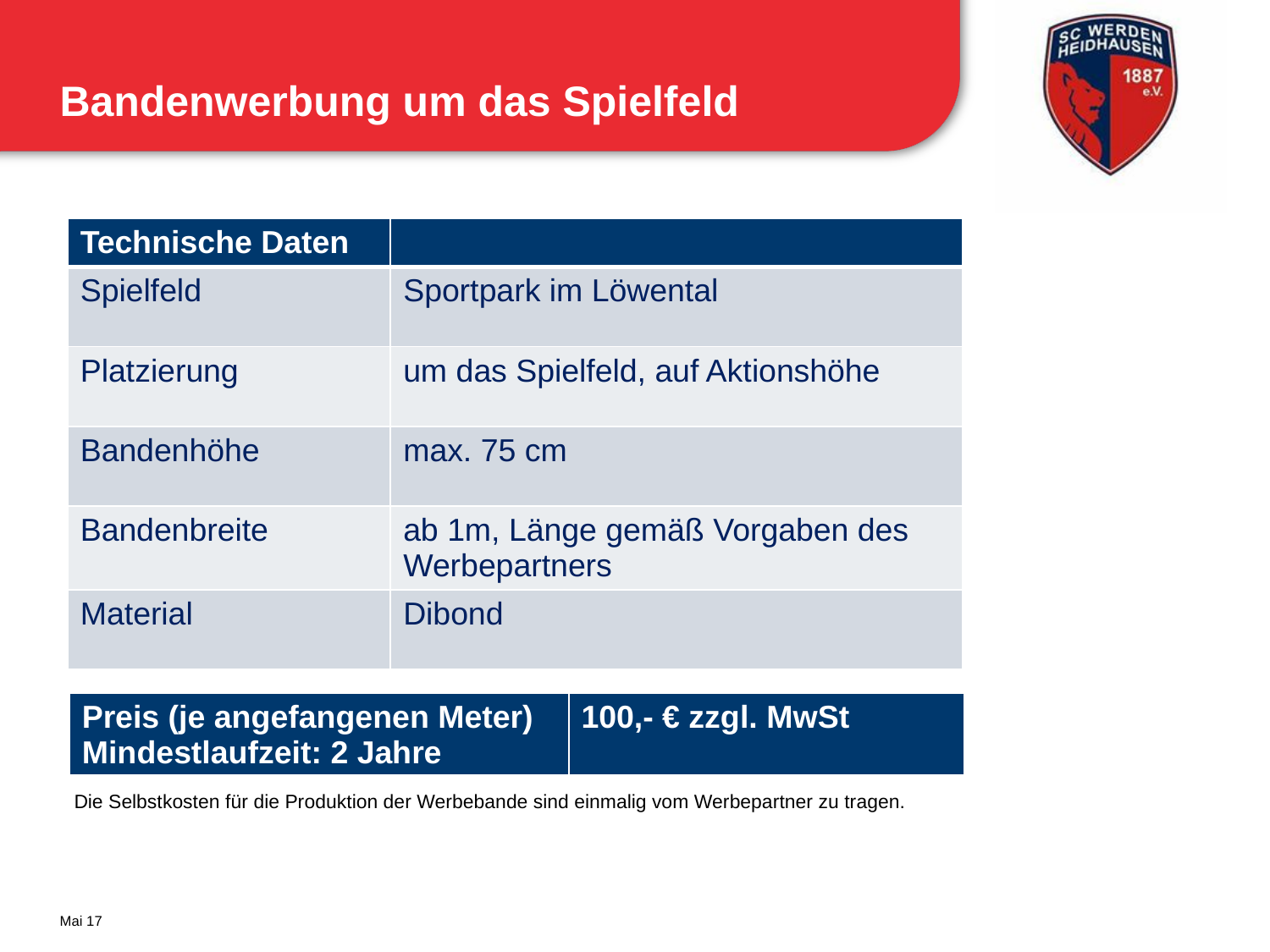

# Bandenwerbung um das Spielfeld
| Technische Daten |  |
| --- | --- |
| Spielfeld | Sportpark im Löwental |
| Platzierung | um das Spielfeld, auf Aktionshöhe |
| Bandenhöhe | max. 75 cm |
| Bandenbreite | ab 1m, Länge gemäß Vorgaben des Werbepartners |
| Material | Dibond |
| Preis (je angefangenen Meter) Mindestlaufzeit: 2 Jahre | 100,- € zzgl. MwSt |
| --- | --- |
Die Selbstkosten für die Produktion der Werbebande sind einmalig vom Werbepartner zu tragen.
Mai 17